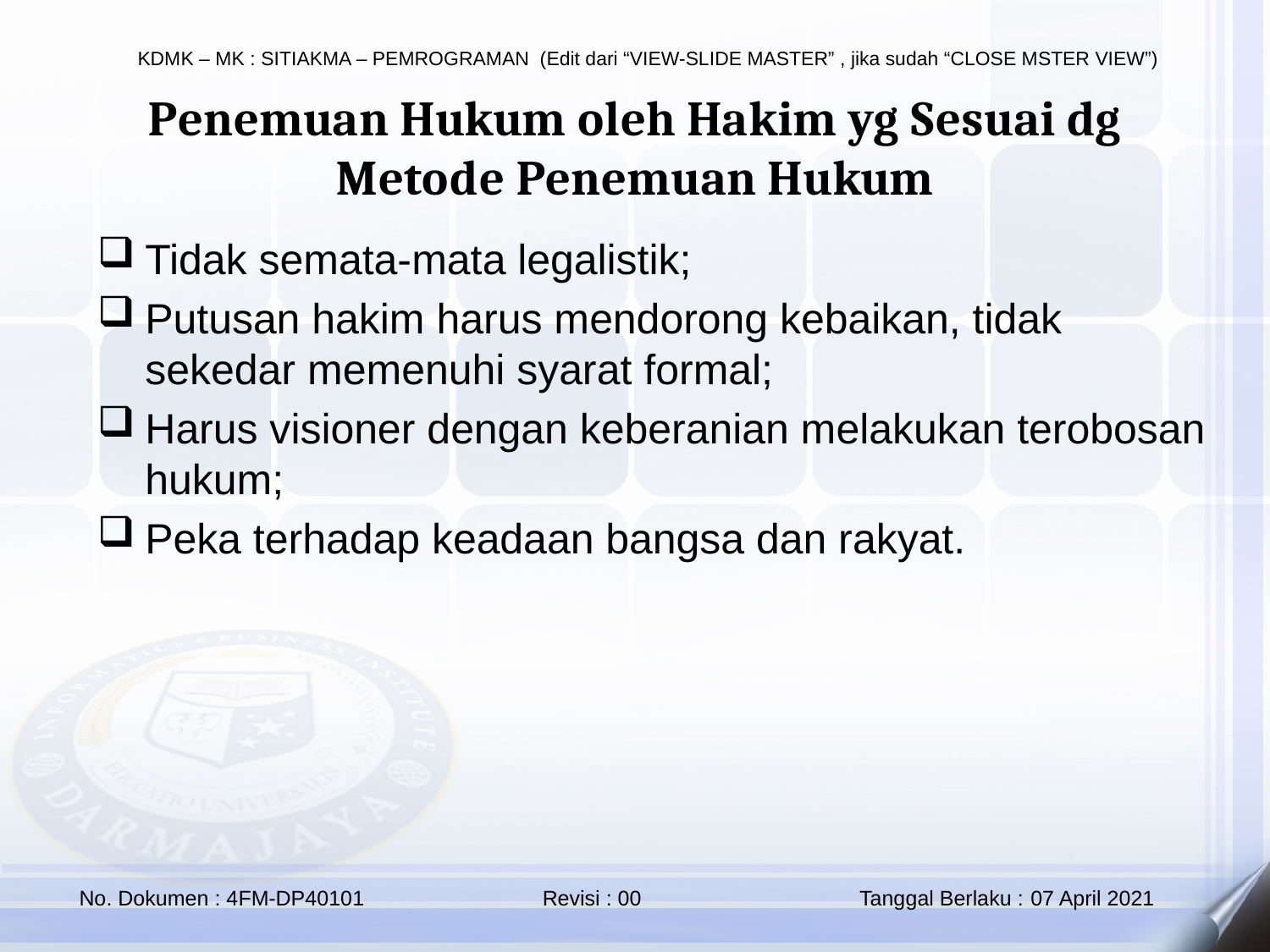

Penemuan Hukum oleh Hakim yg Sesuai dg Metode Penemuan Hukum
Tidak semata-mata legalistik;
Putusan hakim harus mendorong kebaikan, tidak sekedar memenuhi syarat formal;
Harus visioner dengan keberanian melakukan terobosan hukum;
Peka terhadap keadaan bangsa dan rakyat.